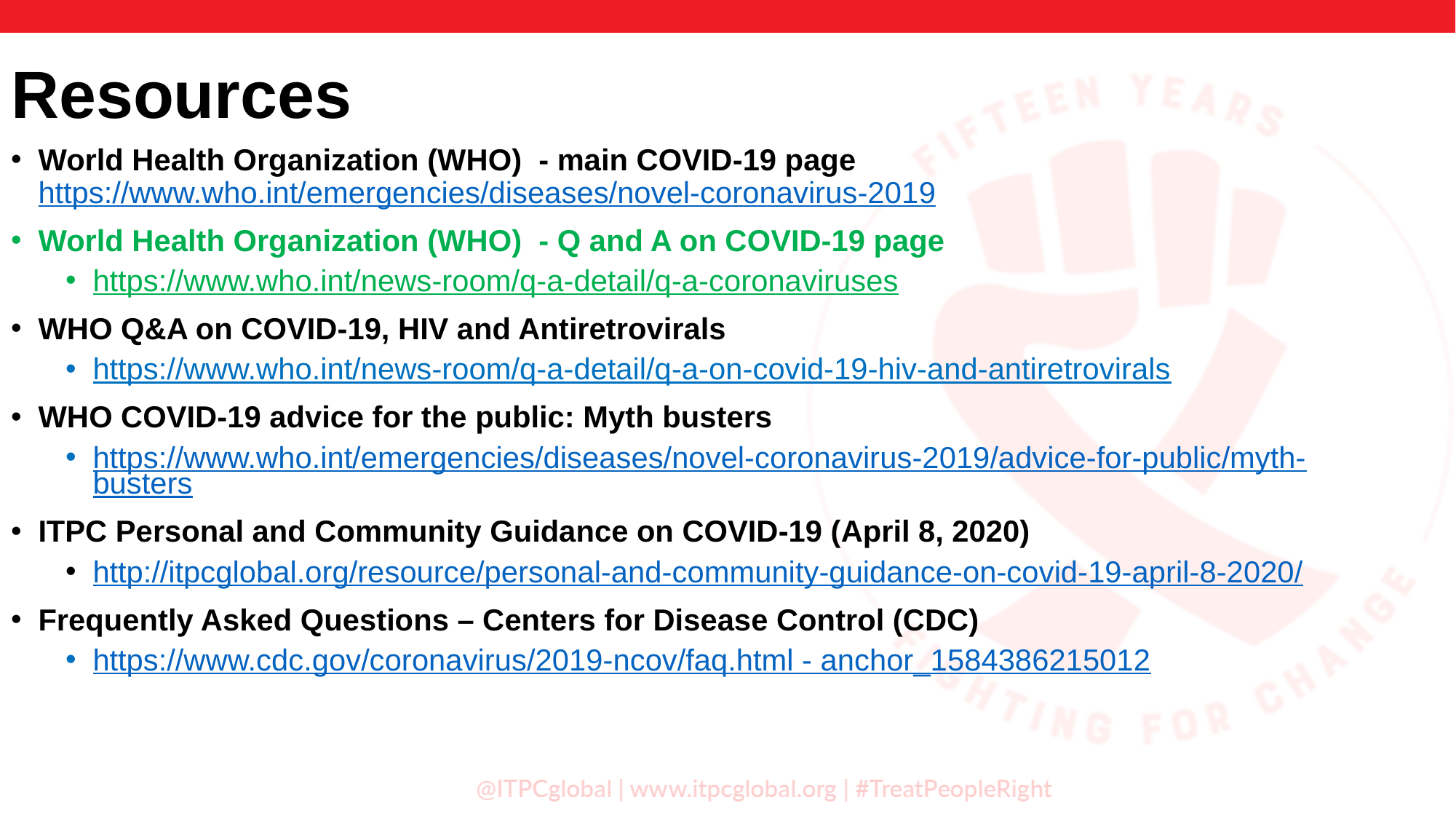

Resources
World Health Organization (WHO)  - main COVID-19 page  https://www.who.int/emergencies/diseases/novel-coronavirus-2019
World Health Organization (WHO)  - Q and A on COVID-19 page
https://www.who.int/news-room/q-a-detail/q-a-coronaviruses
WHO Q&A on COVID-19, HIV and Antiretrovirals
https://www.who.int/news-room/q-a-detail/q-a-on-covid-19-hiv-and-antiretrovirals
WHO COVID-19 advice for the public: Myth busters
https://www.who.int/emergencies/diseases/novel-coronavirus-2019/advice-for-public/myth-busters
ITPC Personal and Community Guidance on COVID-19 (April 8, 2020)
http://itpcglobal.org/resource/personal-and-community-guidance-on-covid-19-april-8-2020/
Frequently Asked Questions – Centers for Disease Control (CDC)
https://www.cdc.gov/coronavirus/2019-ncov/faq.html - anchor_1584386215012